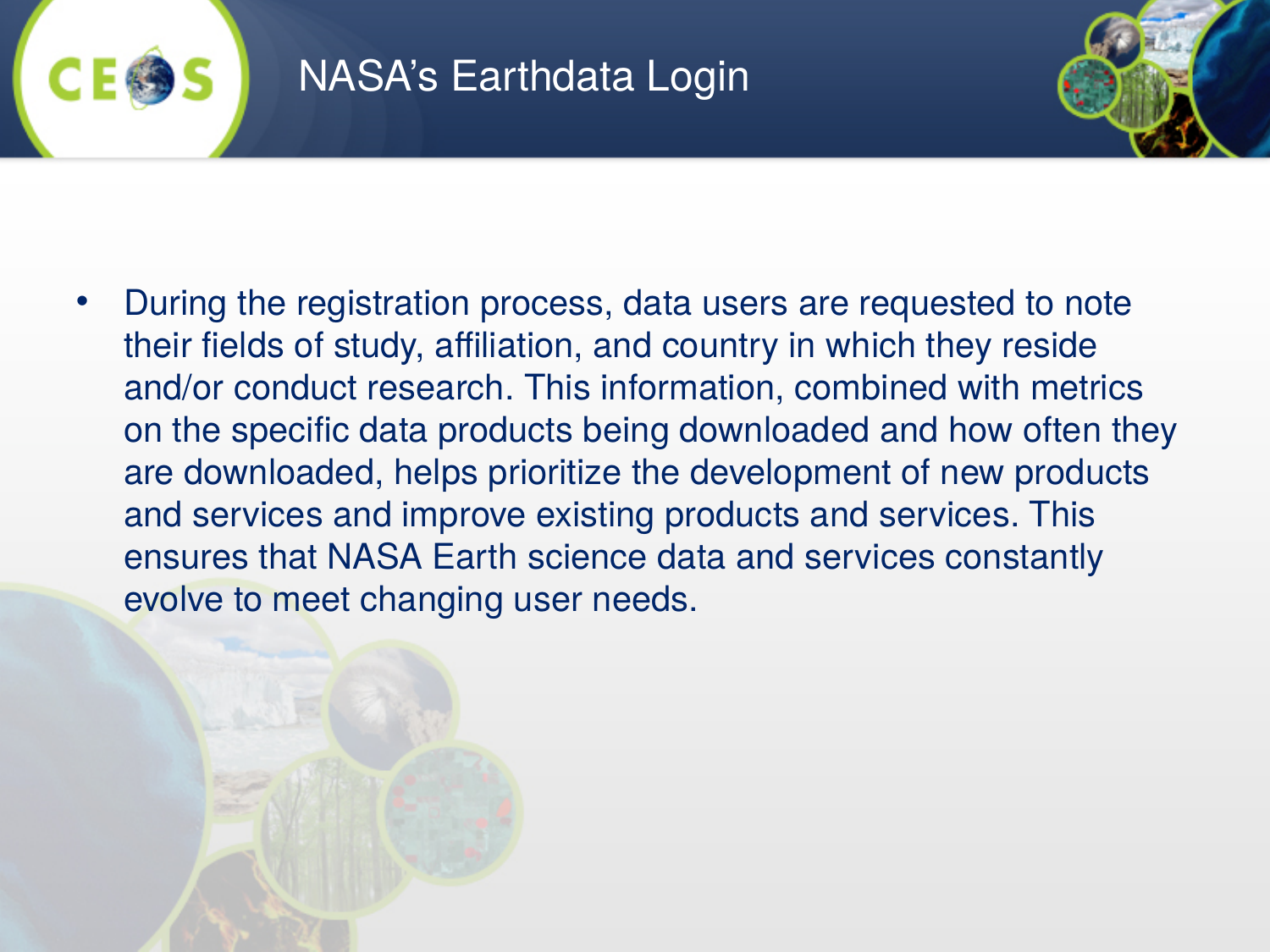

NASA’s Earthdata Login

During the registration process, data users are requested to note their fields of study, affiliation, and country in which they reside and/or conduct research. This information, combined with metrics on the specific data products being downloaded and how often they are downloaded, helps prioritize the development of new products and services and improve existing products and services. This ensures that NASA Earth science data and services constantly evolve to meet changing user needs.